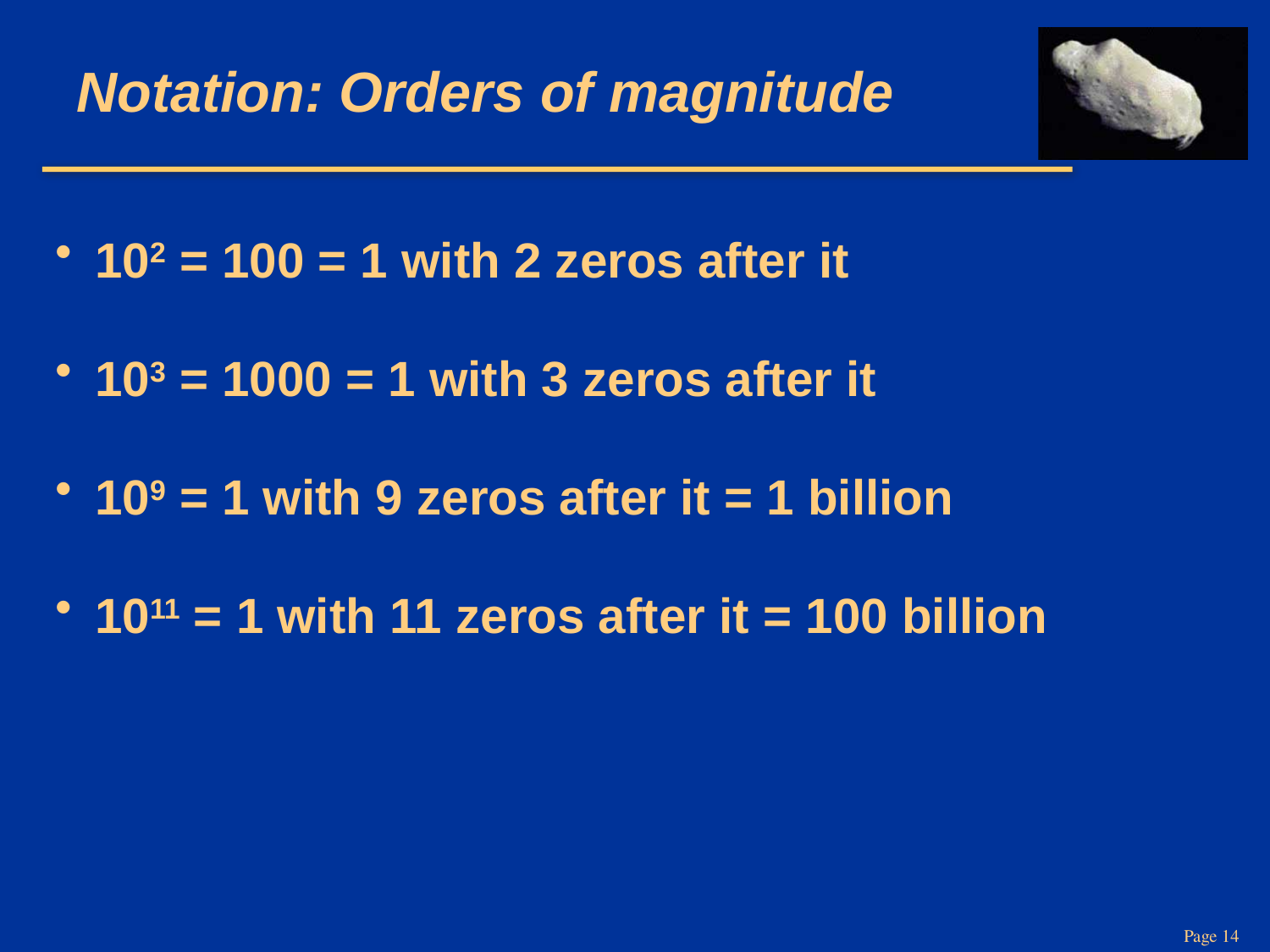

# Notation: Orders of magnitude
102 = 100 = 1 with 2 zeros after it
103 = 1000 = 1 with 3 zeros after it
109 = 1 with 9 zeros after it = 1 billion
1011 = 1 with 11 zeros after it = 100 billion